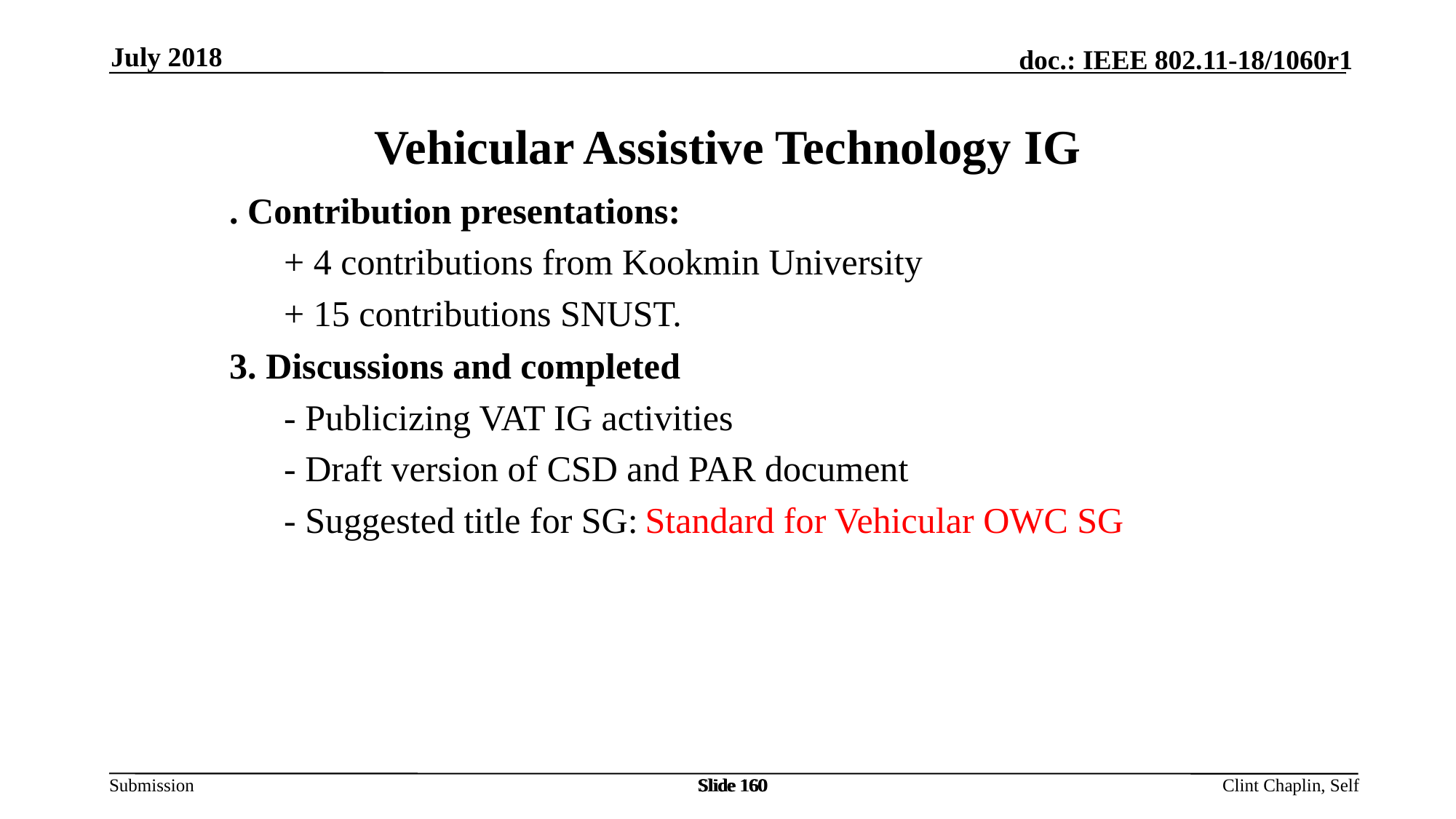

July 2018
Vehicular Assistive Technology IG
. Contribution presentations:
+ 4 contributions from Kookmin University
+ 15 contributions SNUST.
3. Discussions and completed
- Publicizing VAT IG activities
- Draft version of CSD and PAR document
- Suggested title for SG: Standard for Vehicular OWC SG
Slide 160
Slide 160
Slide 160
Clint Chaplin, Self